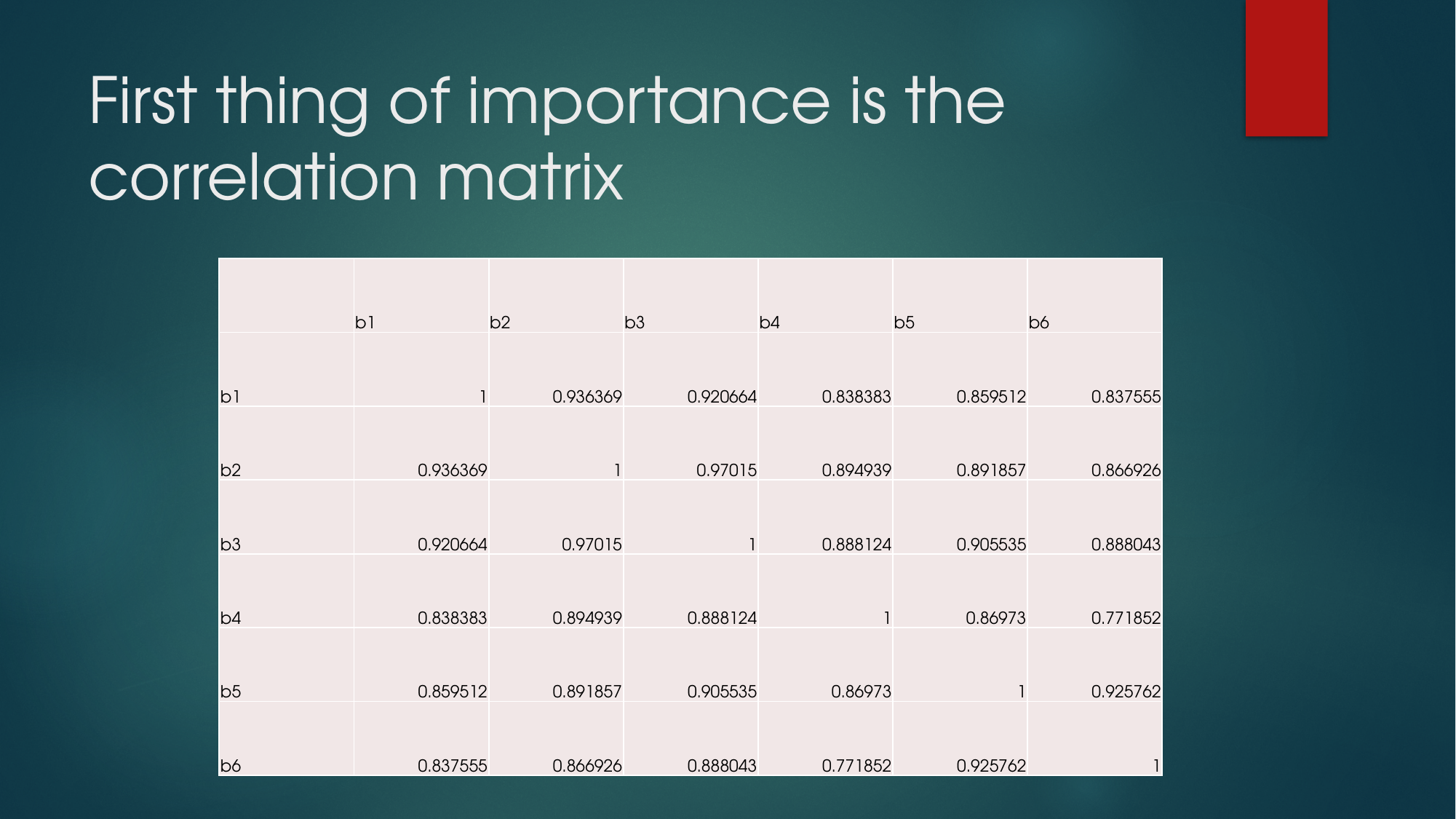

# First thing of importance is the correlation matrix
|  | b1 | b2 | b3 | b4 | b5 | b6 |
| --- | --- | --- | --- | --- | --- | --- |
| b1 | 1 | 0.936369 | 0.920664 | 0.838383 | 0.859512 | 0.837555 |
| b2 | 0.936369 | 1 | 0.97015 | 0.894939 | 0.891857 | 0.866926 |
| b3 | 0.920664 | 0.97015 | 1 | 0.888124 | 0.905535 | 0.888043 |
| b4 | 0.838383 | 0.894939 | 0.888124 | 1 | 0.86973 | 0.771852 |
| b5 | 0.859512 | 0.891857 | 0.905535 | 0.86973 | 1 | 0.925762 |
| b6 | 0.837555 | 0.866926 | 0.888043 | 0.771852 | 0.925762 | 1 |